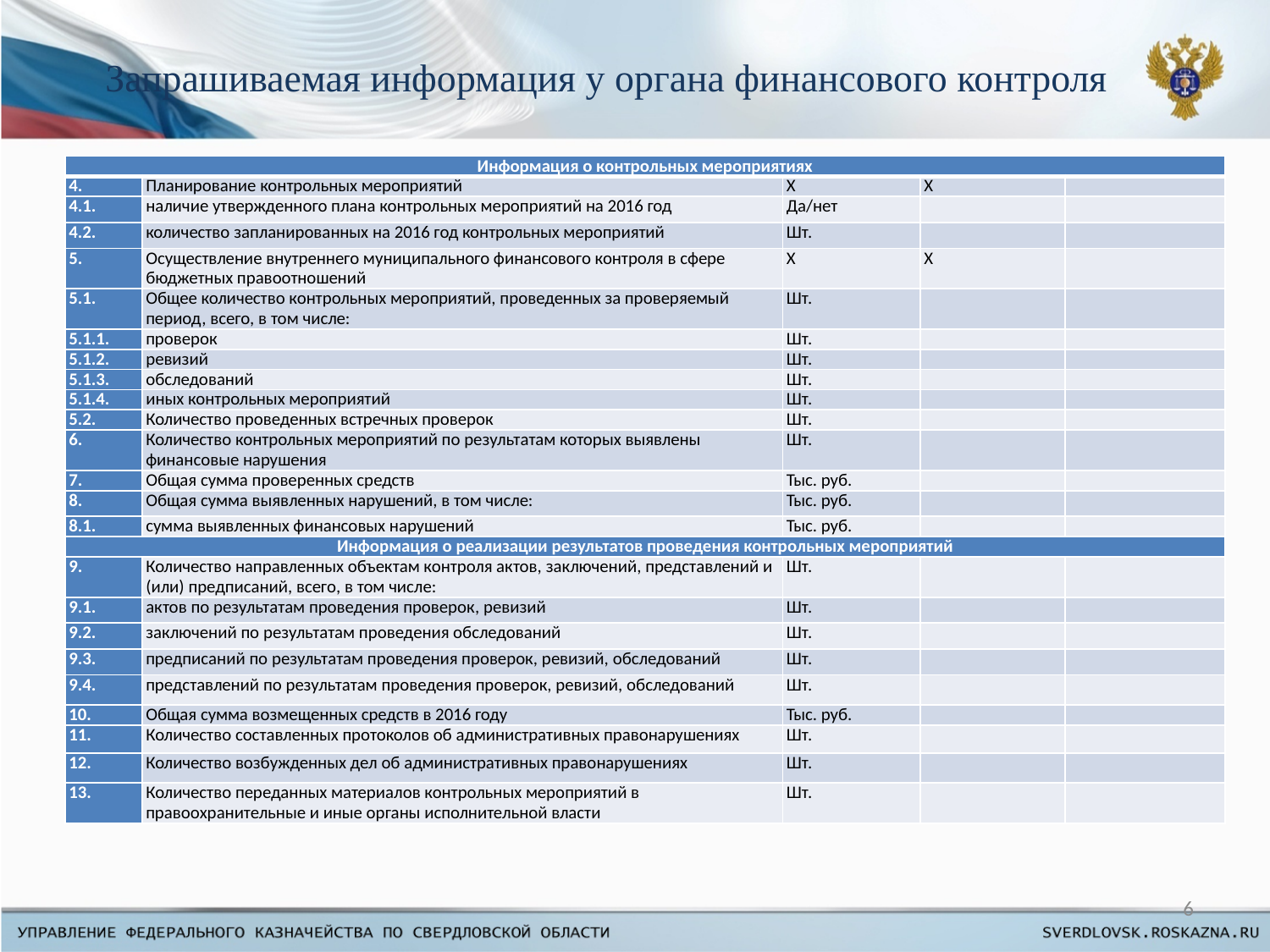

# Запрашиваемая информация у органа финансового контроля
| Информация о контрольных мероприятиях |  |  |  |  |
| --- | --- | --- | --- | --- |
| 4. | Планирование контрольных мероприятий | Х | Х |  |
| 4.1. | наличие утвержденного плана контрольных мероприятий на 2016 год | Да/нет |  |  |
| 4.2. | количество запланированных на 2016 год контрольных мероприятий | Шт. |  |  |
| 5. | Осуществление внутреннего муниципального финансового контроля в сфере бюджетных правоотношений | Х | Х |  |
| 5.1. | Общее количество контрольных мероприятий, проведенных за проверяемый период, всего, в том числе: | Шт. |  |  |
| 5.1.1. | проверок | Шт. |  |  |
| 5.1.2. | ревизий | Шт. |  |  |
| 5.1.3. | обследований | Шт. |  |  |
| 5.1.4. | иных контрольных мероприятий | Шт. |  |  |
| 5.2. | Количество проведенных встречных проверок | Шт. |  |  |
| 6. | Количество контрольных мероприятий по результатам которых выявлены финансовые нарушения | Шт. |  |  |
| 7. | Общая сумма проверенных средств | Тыс. руб. |  |  |
| 8. | Общая сумма выявленных нарушений, в том числе: | Тыс. руб. |  |  |
| 8.1. | сумма выявленных финансовых нарушений | Тыс. руб. |  |  |
| Информация о реализации результатов проведения контрольных мероприятий |  |  |  |  |
| 9. | Количество направленных объектам контроля актов, заключений, представлений и (или) предписаний, всего, в том числе: | Шт. |  |  |
| 9.1. | актов по результатам проведения проверок, ревизий | Шт. |  |  |
| 9.2. | заключений по результатам проведения обследований | Шт. |  |  |
| 9.3. | предписаний по результатам проведения проверок, ревизий, обследований | Шт. |  |  |
| 9.4. | представлений по результатам проведения проверок, ревизий, обследований | Шт. |  |  |
| 10. | Общая сумма возмещенных средств в 2016 году | Тыс. руб. |  |  |
| 11. | Количество составленных протоколов об административных правонарушениях | Шт. |  |  |
| 12. | Количество возбужденных дел об административных правонарушениях | Шт. |  |  |
| 13. | Количество переданных материалов контрольных мероприятий в правоохранительные и иные органы исполнительной власти | Шт. |  |  |
6